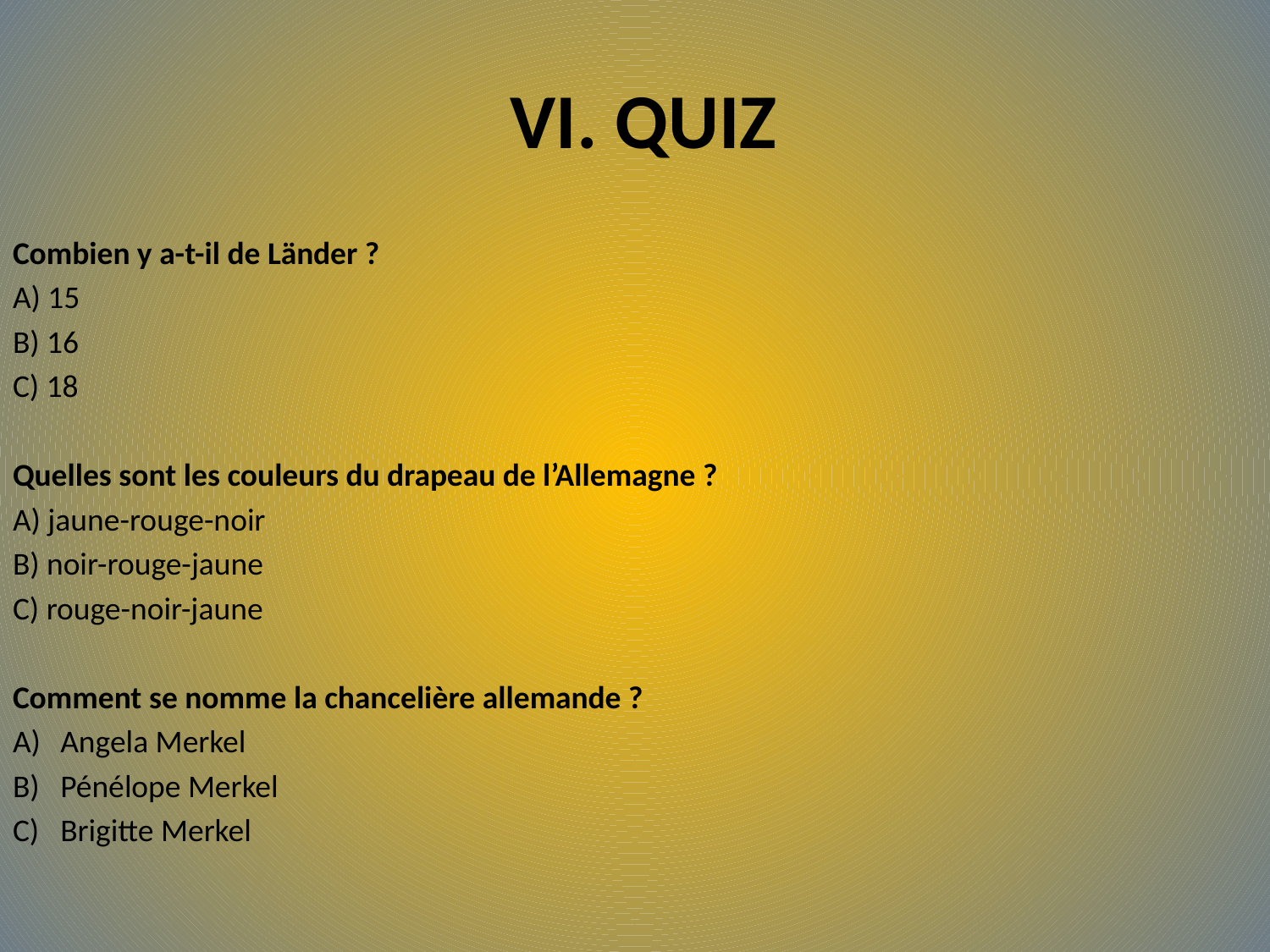

# VI. QUIZ
Combien y a-t-il de Länder ?
A) 15
B) 16
C) 18

Quelles sont les couleurs du drapeau de l’Allemagne ?
A) jaune-rouge-noir
B) noir-rouge-jaune
C) rouge-noir-jaune

Comment se nomme la chancelière allemande ?
Angela Merkel
Pénélope Merkel
Brigitte Merkel